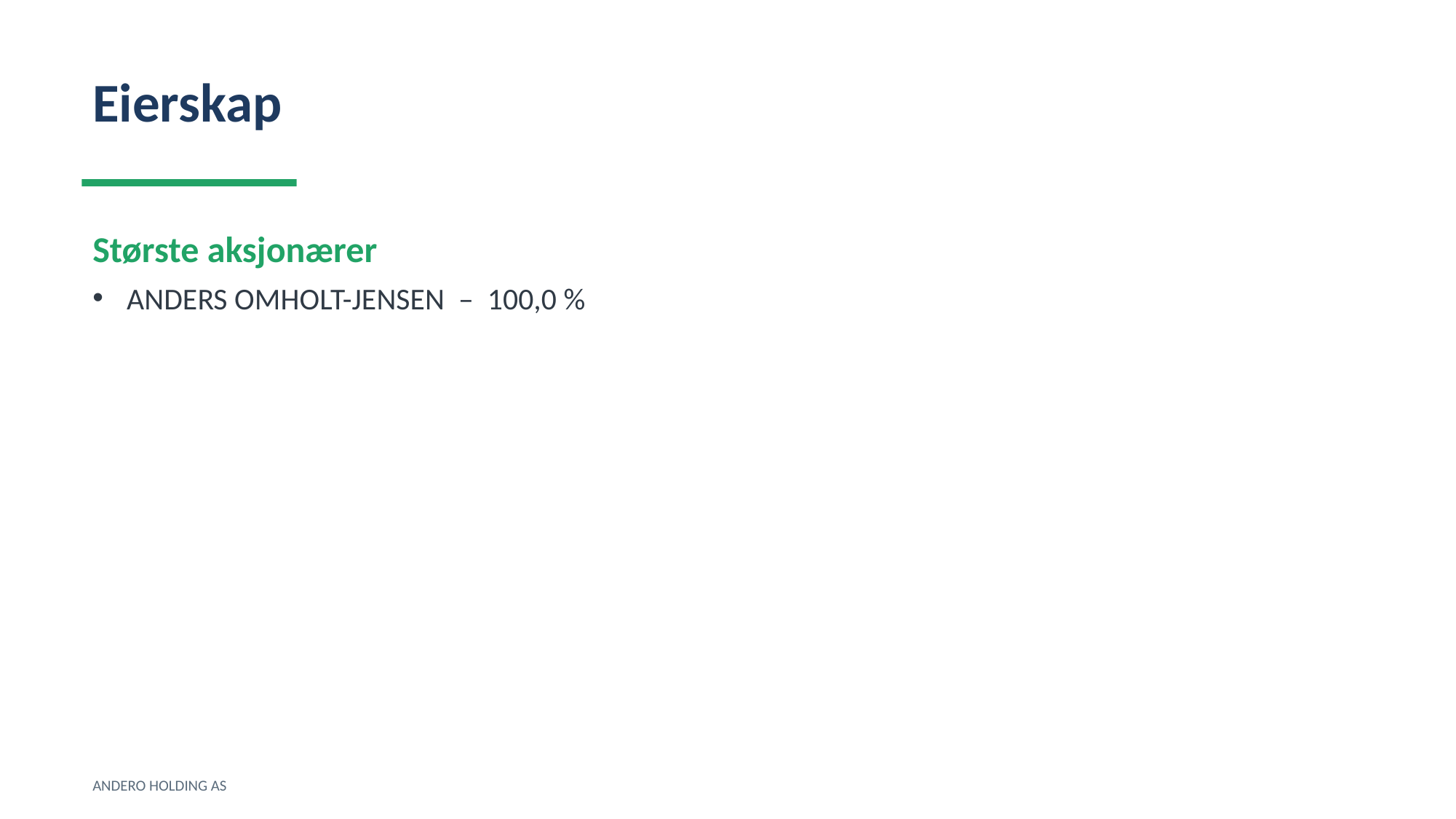

Eierskap

Største aksjonærer
ANDERS OMHOLT-JENSEN  –  100,0 %
ANDERO HOLDING AS